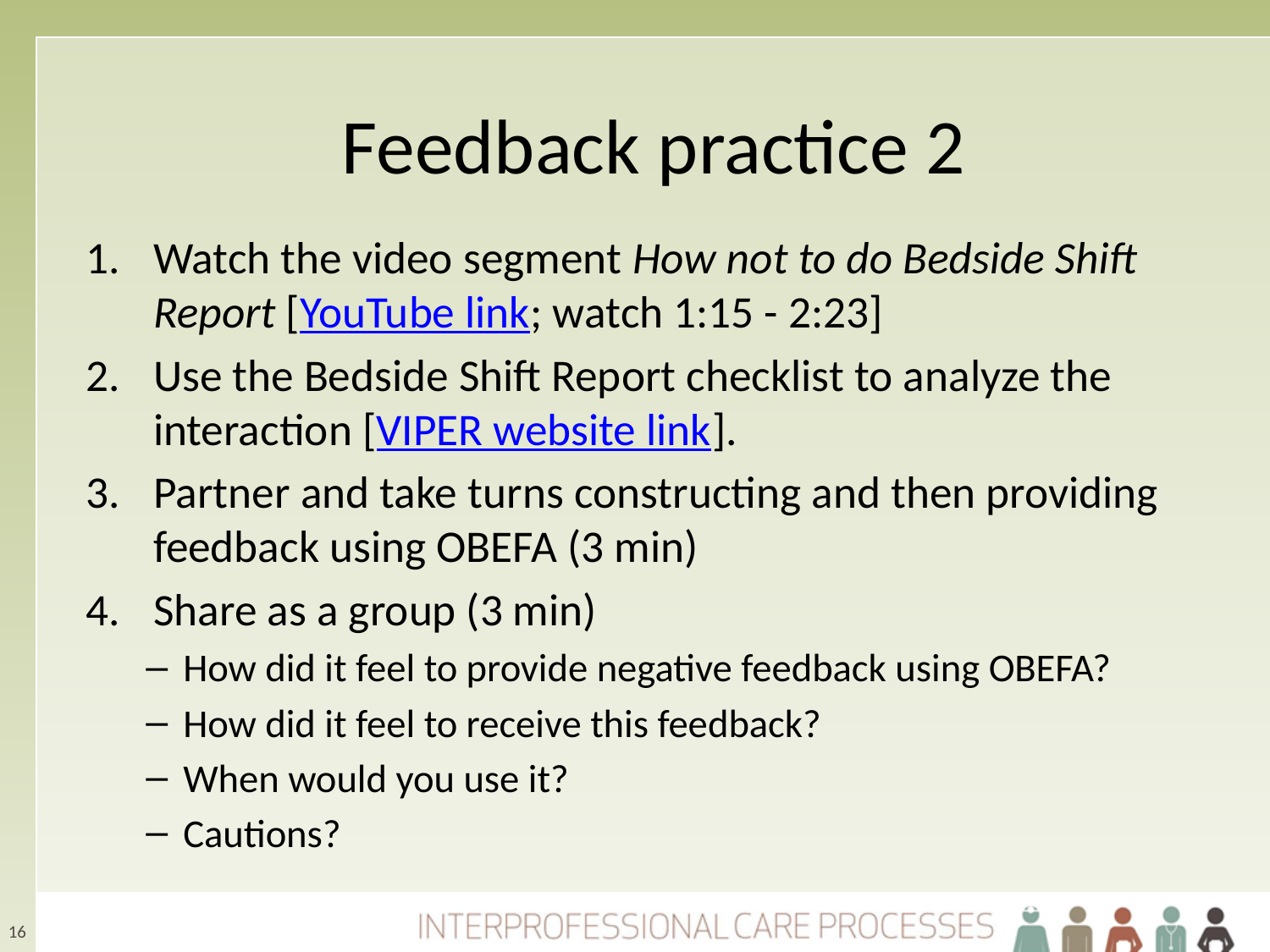

# Feedback practice 2
Watch the video segment How not to do Bedside Shift Report [YouTube link; watch 1:15 - 2:23]
Use the Bedside Shift Report checklist to analyze the interaction [VIPER website link].
Partner and take turns constructing and then providing feedback using OBEFA (3 min)
Share as a group (3 min)
How did it feel to provide negative feedback using OBEFA?
How did it feel to receive this feedback?
When would you use it?
Cautions?